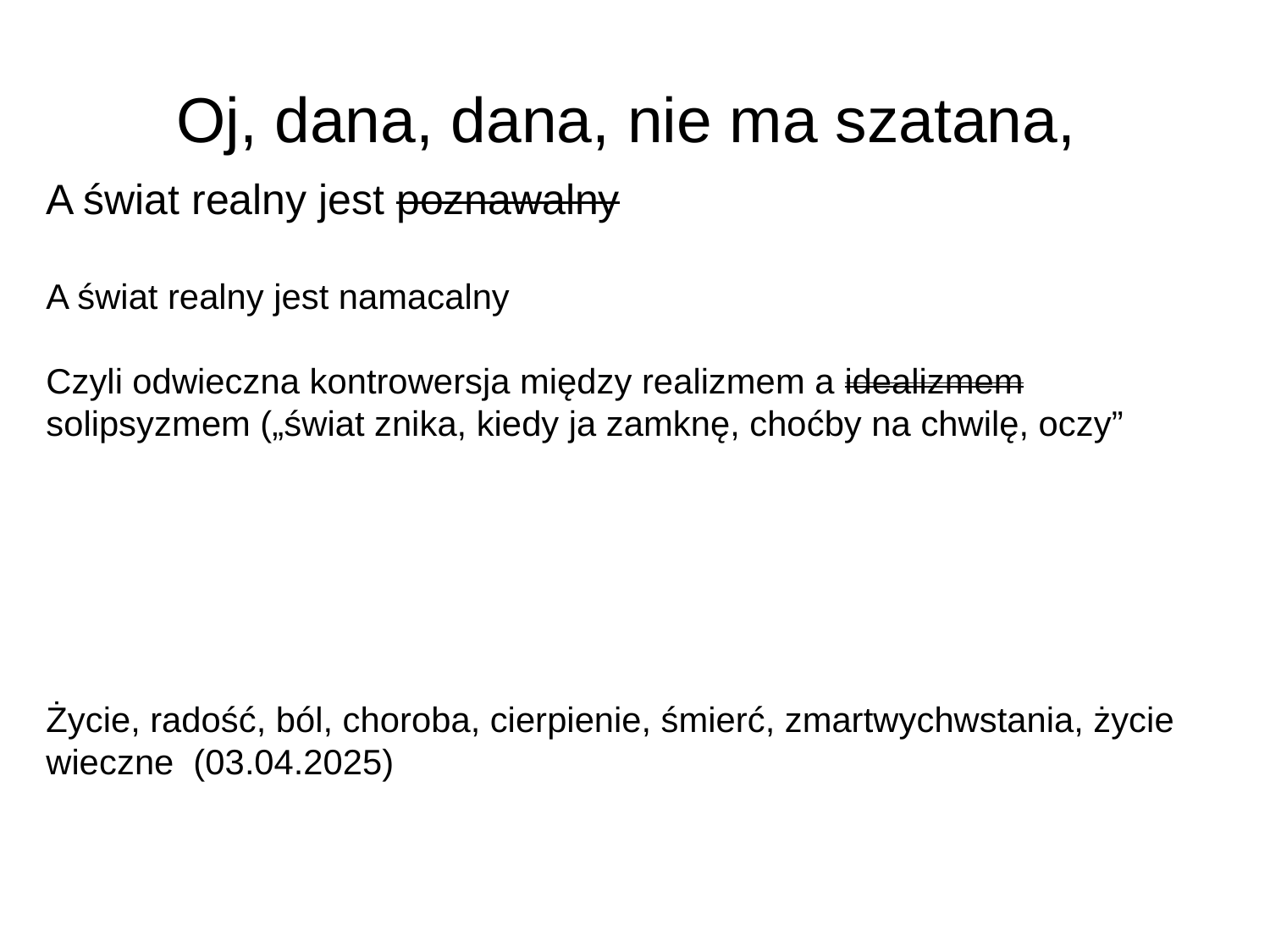

# Oj, dana, dana, nie ma szatana,
A świat realny jest poznawalny

A świat realny jest namacalny

Czyli odwieczna kontrowersja między realizmem a idealizmem
solipsyzmem („świat znika, kiedy ja zamknę, choćby na chwilę, oczy”

Życie, radość, ból, choroba, cierpienie, śmierć, zmartwychwstania, życie wieczne  (03.04.2025)